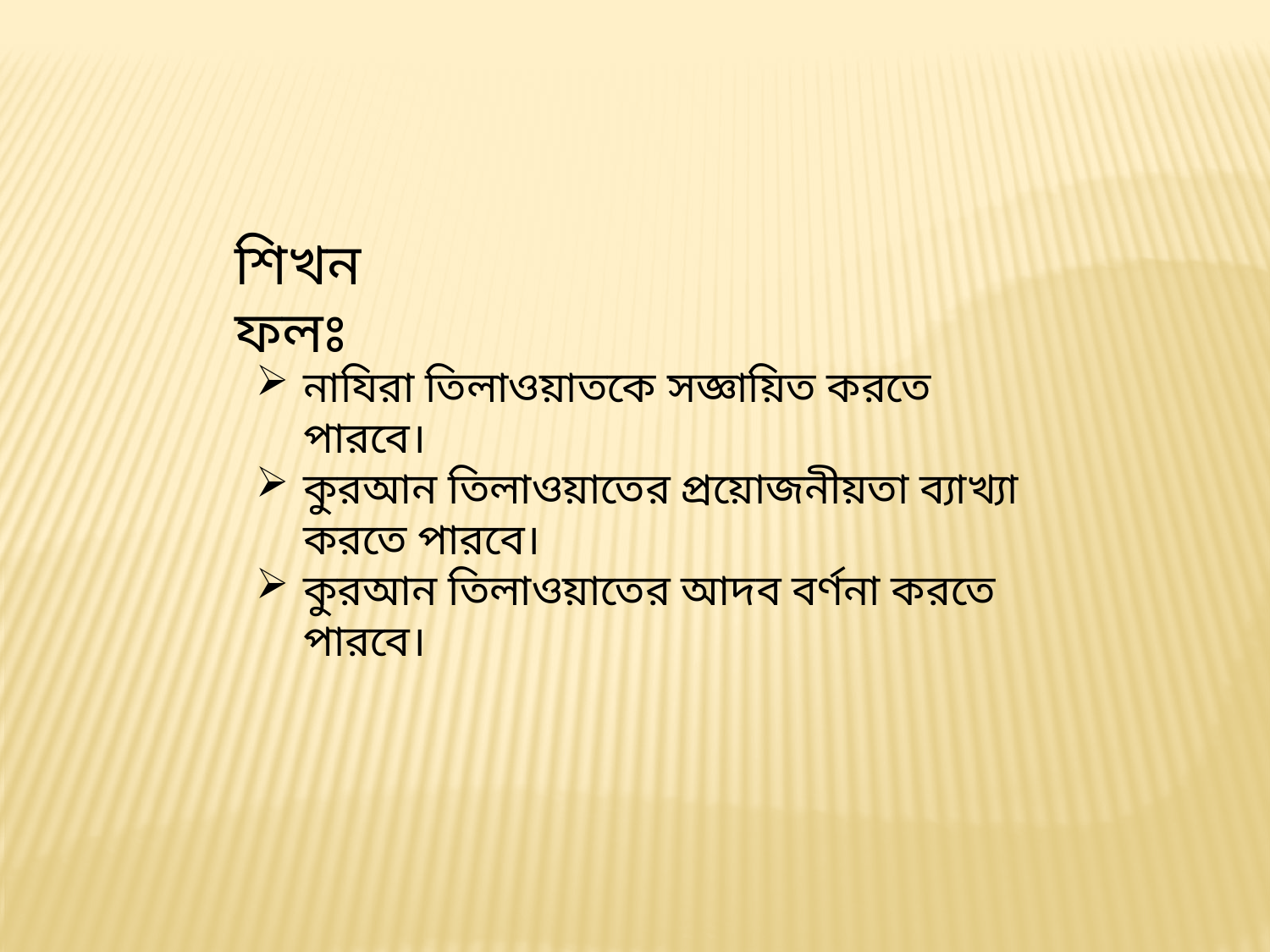

শিখন ফলঃ

নাযিরা তিলাওয়াতকে সজ্ঞায়িত করতে পারবে।
কুরআন তিলাওয়াতের প্রয়োজনীয়তা ব্যাখ্যা করতে পারবে।
কুরআন তিলাওয়াতের আদব বর্ণনা করতে পারবে।